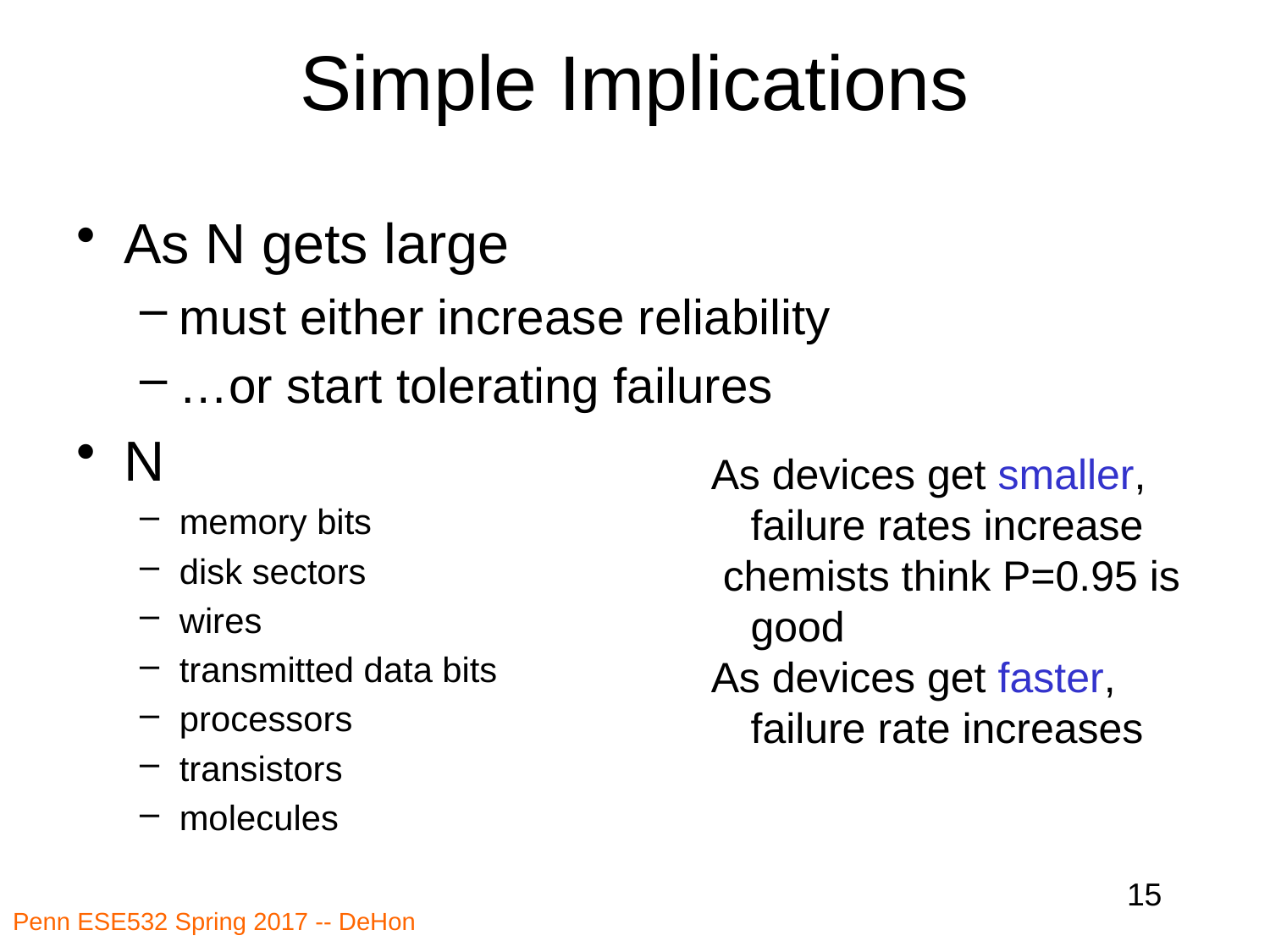

# Simple Implications
As N gets large
must either increase reliability
…or start tolerating failures
N
memory bits
disk sectors
wires
transmitted data bits
processors
transistors
molecules

As devices get smaller, failure rates increase
 chemists think P=0.95 is good
As devices get faster, failure rate increases
15
Penn ESE532 Spring 2017 -- DeHon